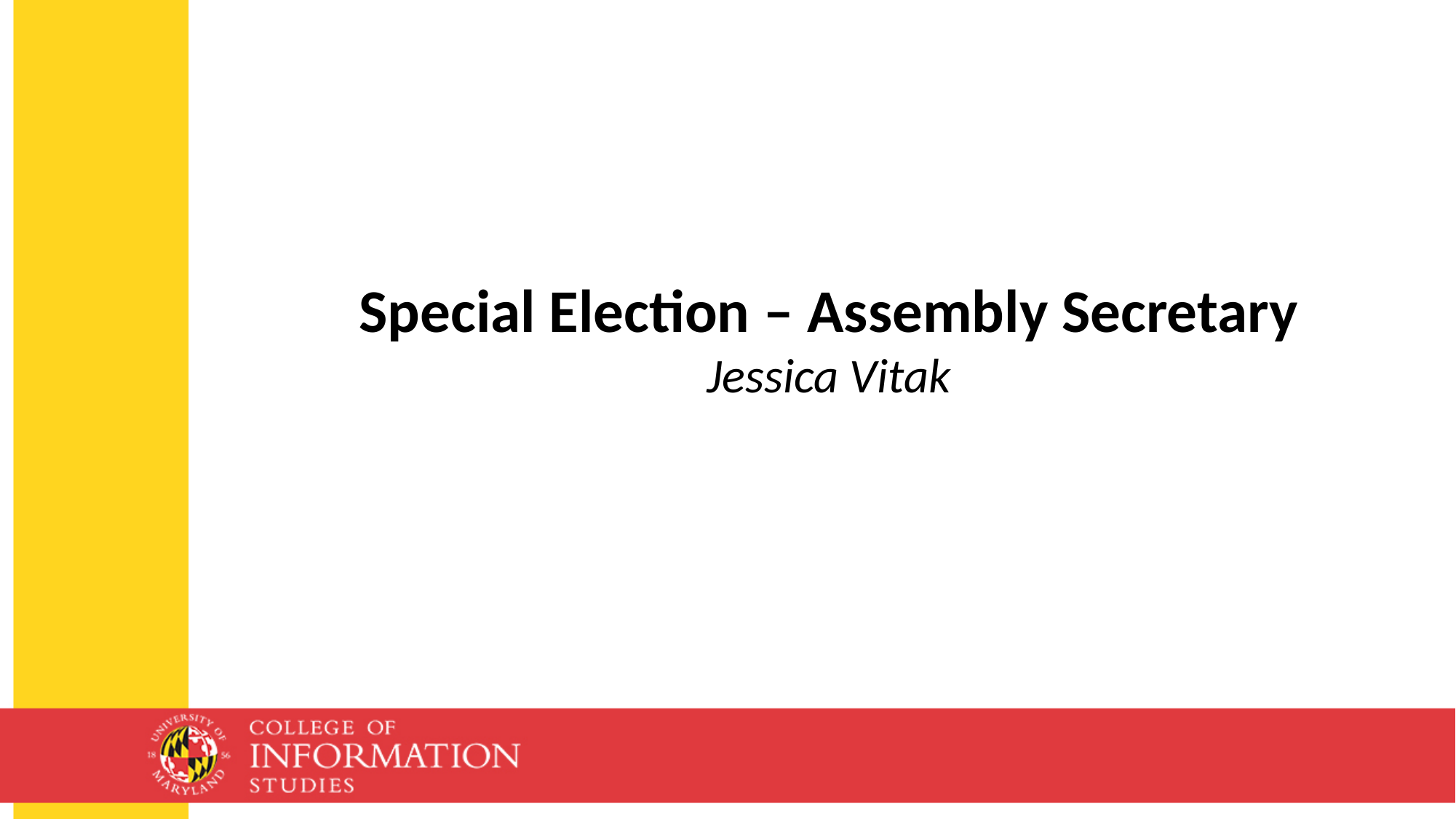

Special Election – Assembly Secretary Jessica Vitak